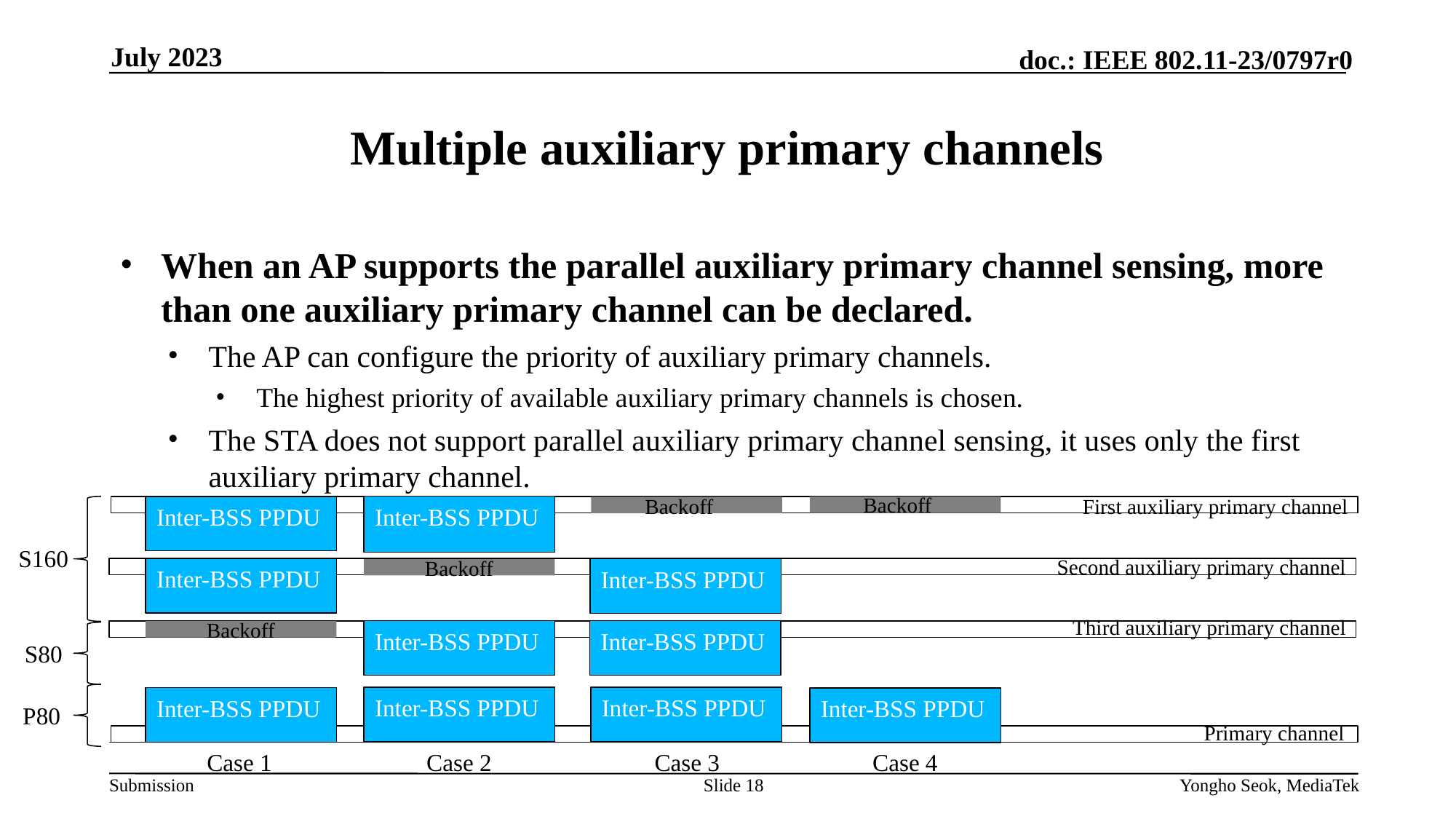

July 2023
# Multiple auxiliary primary channels
When an AP supports the parallel auxiliary primary channel sensing, more than one auxiliary primary channel can be declared.
The AP can configure the priority of auxiliary primary channels.
The highest priority of available auxiliary primary channels is chosen.
The STA does not support parallel auxiliary primary channel sensing, it uses only the first auxiliary primary channel.

Backoff
Backoff
First auxiliary primary channel
Inter-BSS PPDU

Inter-BSS PPDU

S160
Second auxiliary primary channel
Backoff

Inter-BSS PPDU
Inter-BSS PPDU

Third auxiliary primary channel
Backoff
Inter-BSS PPDU
Inter-BSS PPDU

S80

Inter-BSS PPDU
Inter-BSS PPDU
Inter-BSS PPDU
Inter-BSS PPDU
P80
Primary channel

Case 1
Case 2
Case 3
Case 4
Slide 18
Yongho Seok, MediaTek